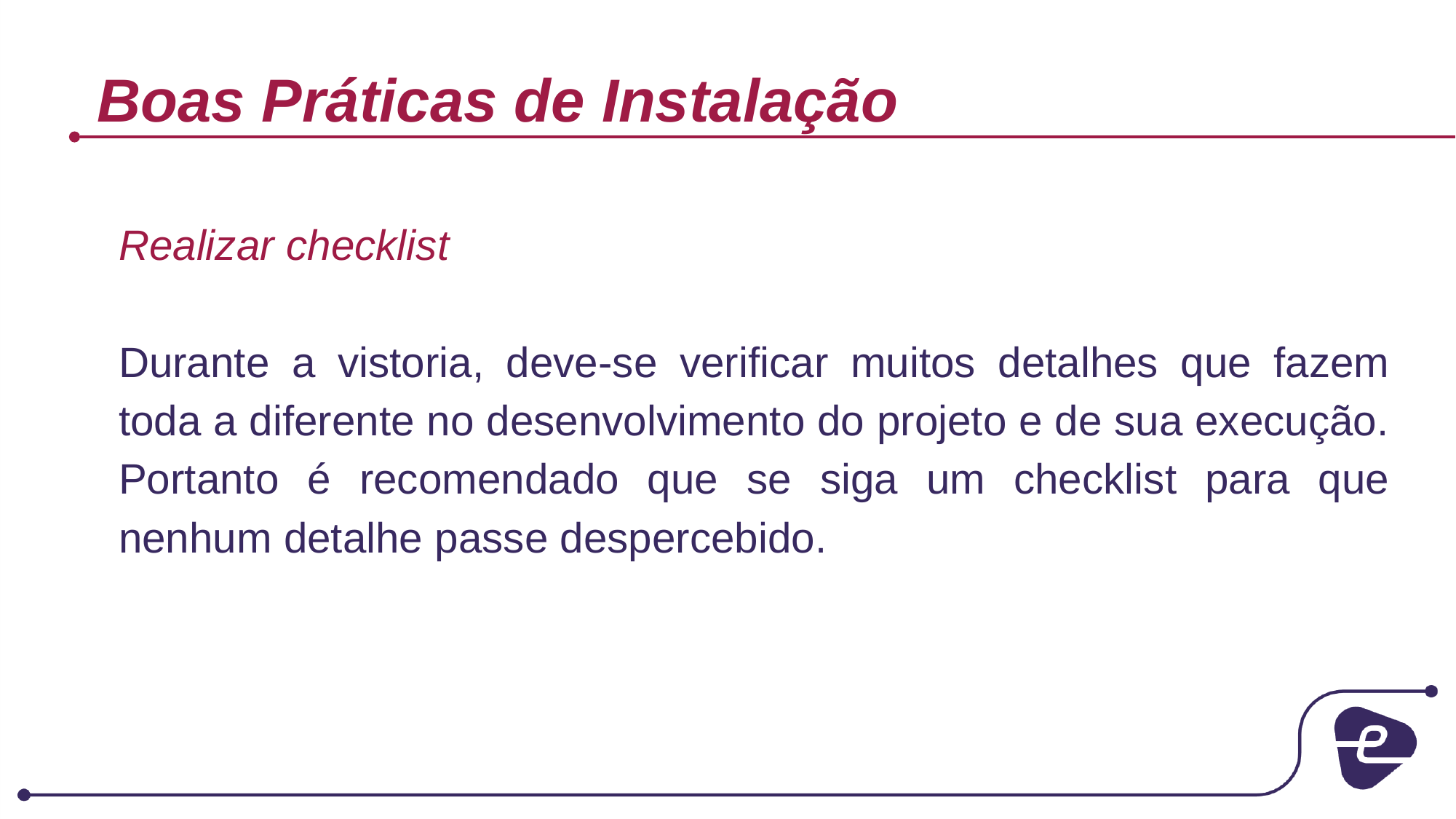

# Boas Práticas de Instalação
Realizar checklist

Durante a vistoria, deve-se verificar muitos detalhes que fazem toda a diferente no desenvolvimento do projeto e de sua execução. Portanto é recomendado que se siga um checklist para que nenhum detalhe passe despercebido.